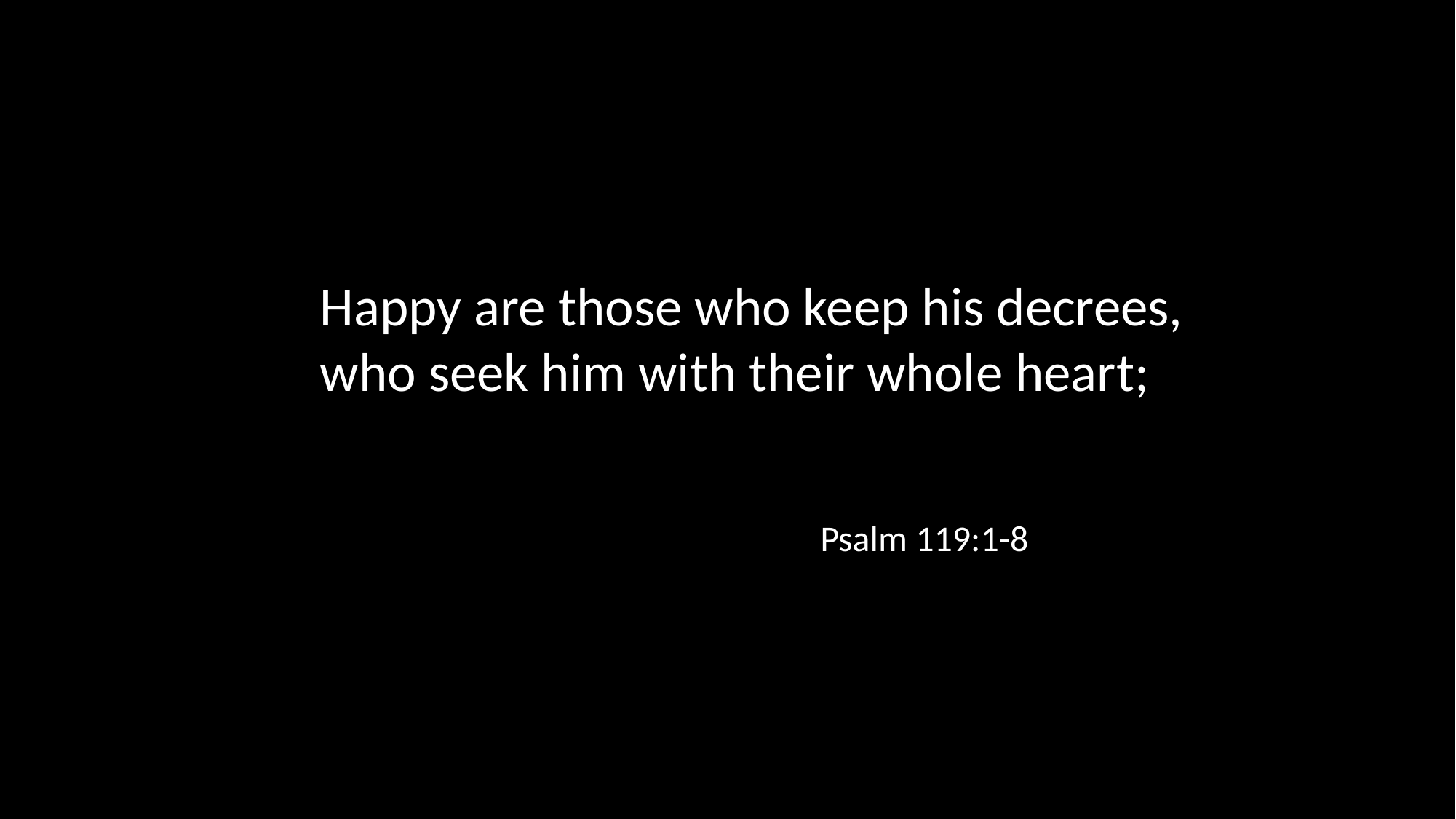

Happy are those who keep his decrees, who seek him with their whole heart;
Psalm 119:1-8